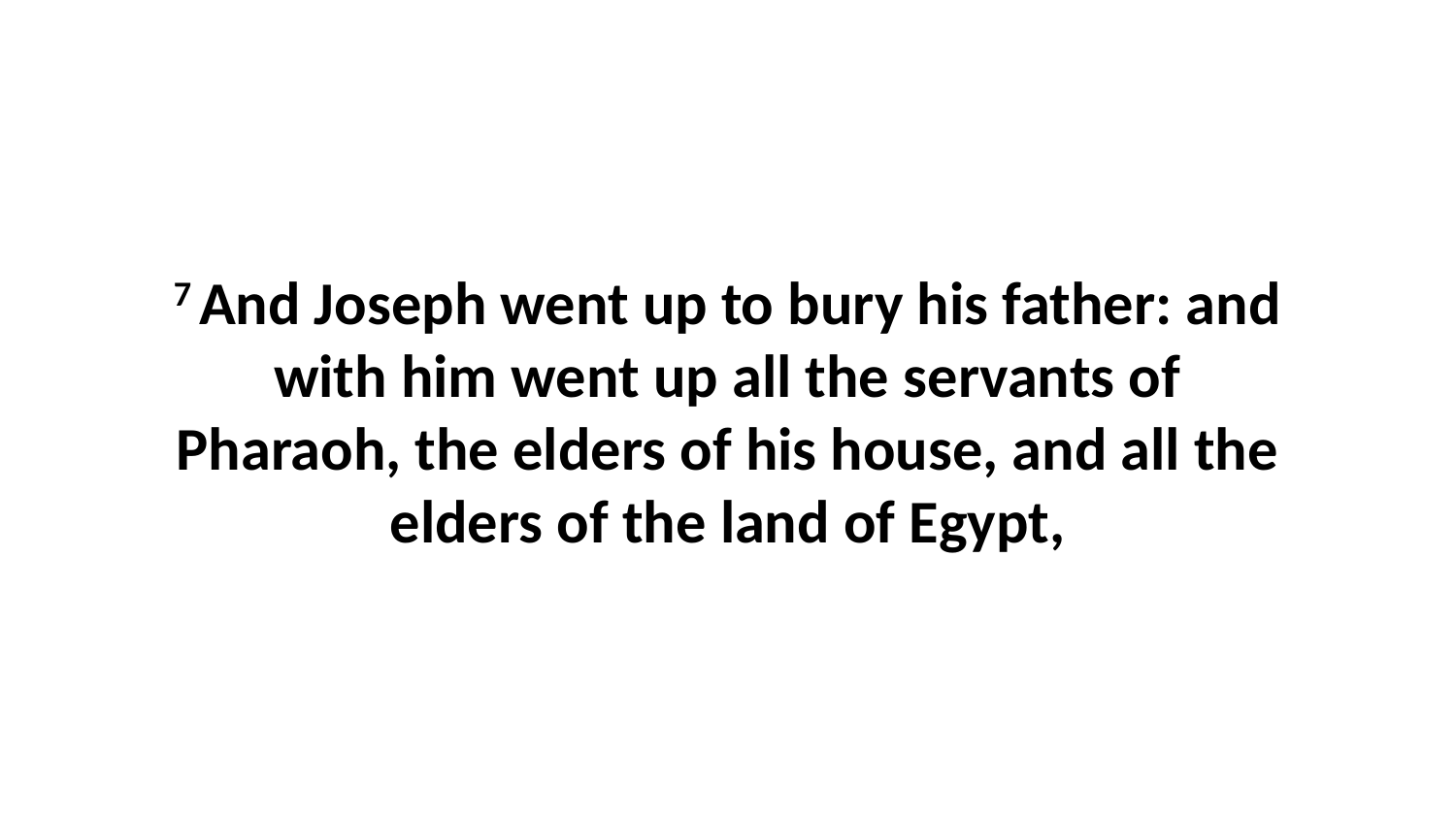

7 And Joseph went up to bury his father: and with him went up all the servants of Pharaoh, the elders of his house, and all the elders of the land of Egypt,